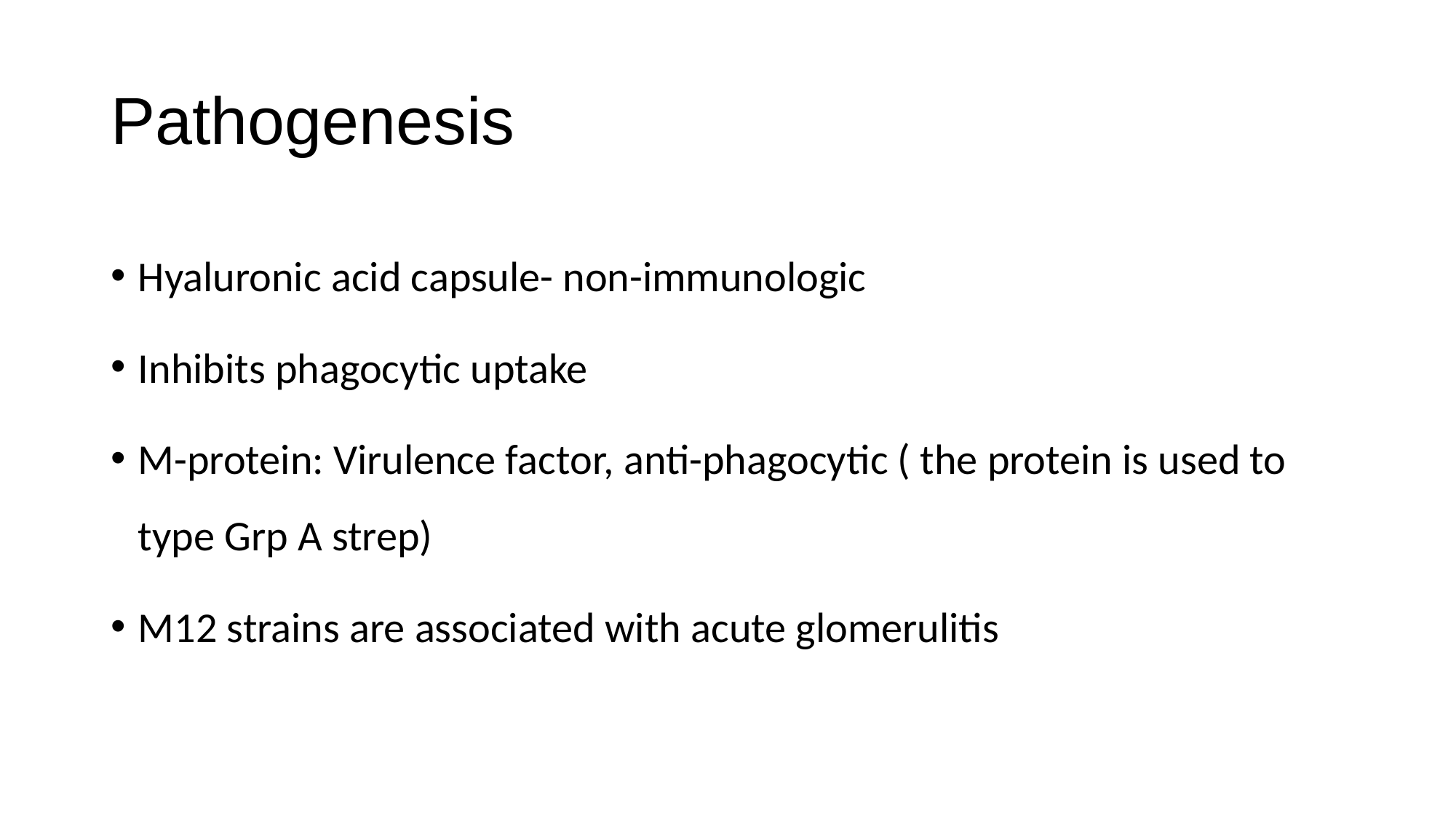

# Pathogenesis
Hyaluronic acid capsule- non-immunologic
Inhibits phagocytic uptake
M-protein: Virulence factor, anti-phagocytic ( the protein is used to type Grp A strep)
M12 strains are associated with acute glomerulitis